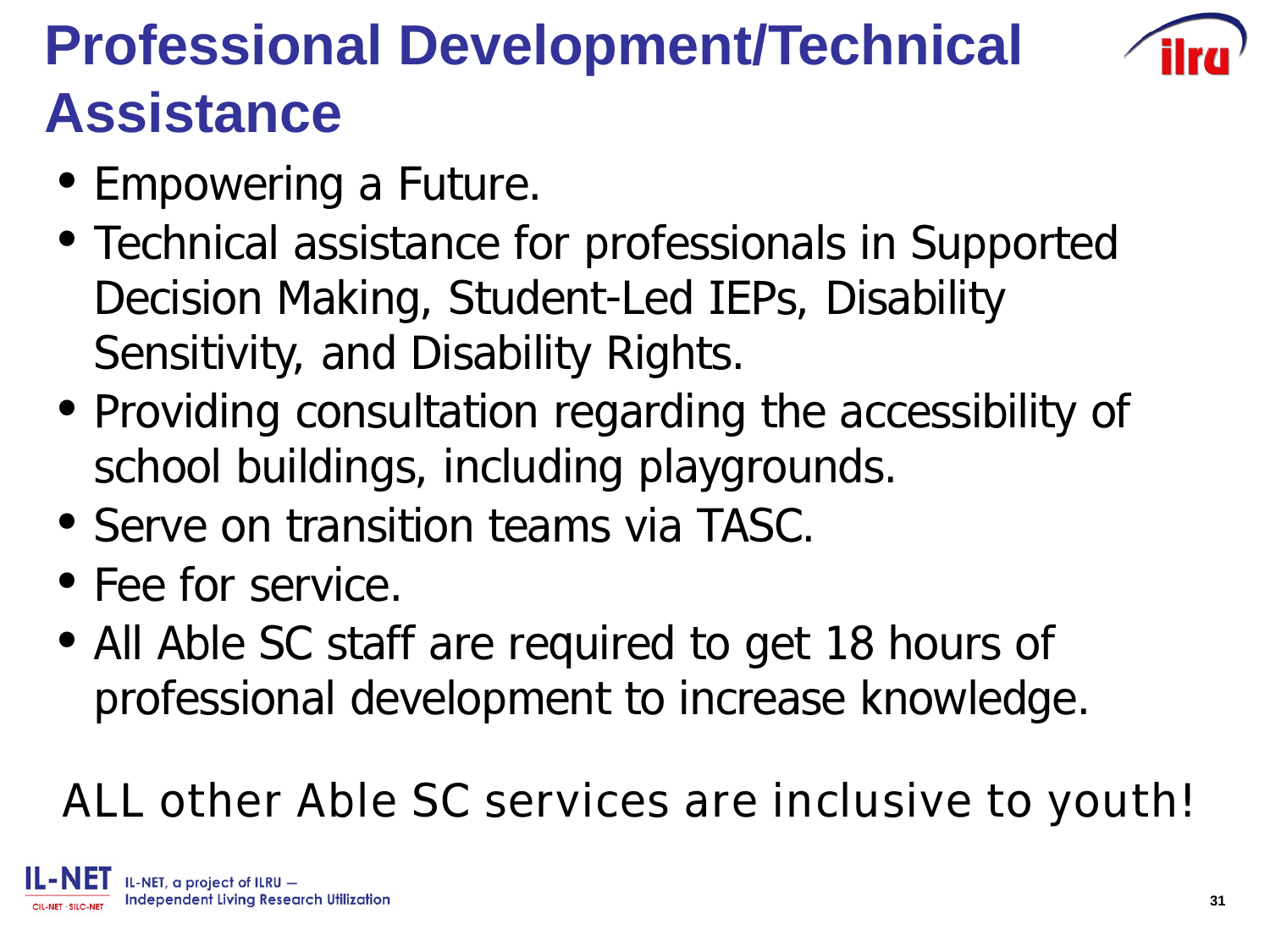

# Professional Development/Technical Assistance
Empowering a Future.
Technical assistance for professionals in Supported Decision Making, Student-Led IEPs, Disability Sensitivity, and Disability Rights.
Providing consultation regarding the accessibility of school buildings, including playgrounds.
Serve on transition teams via TASC.
Fee for service.
All Able SC staff are required to get 18 hours of professional development to increase knowledge.

ALL other Able SC services are inclusive to youth!

31